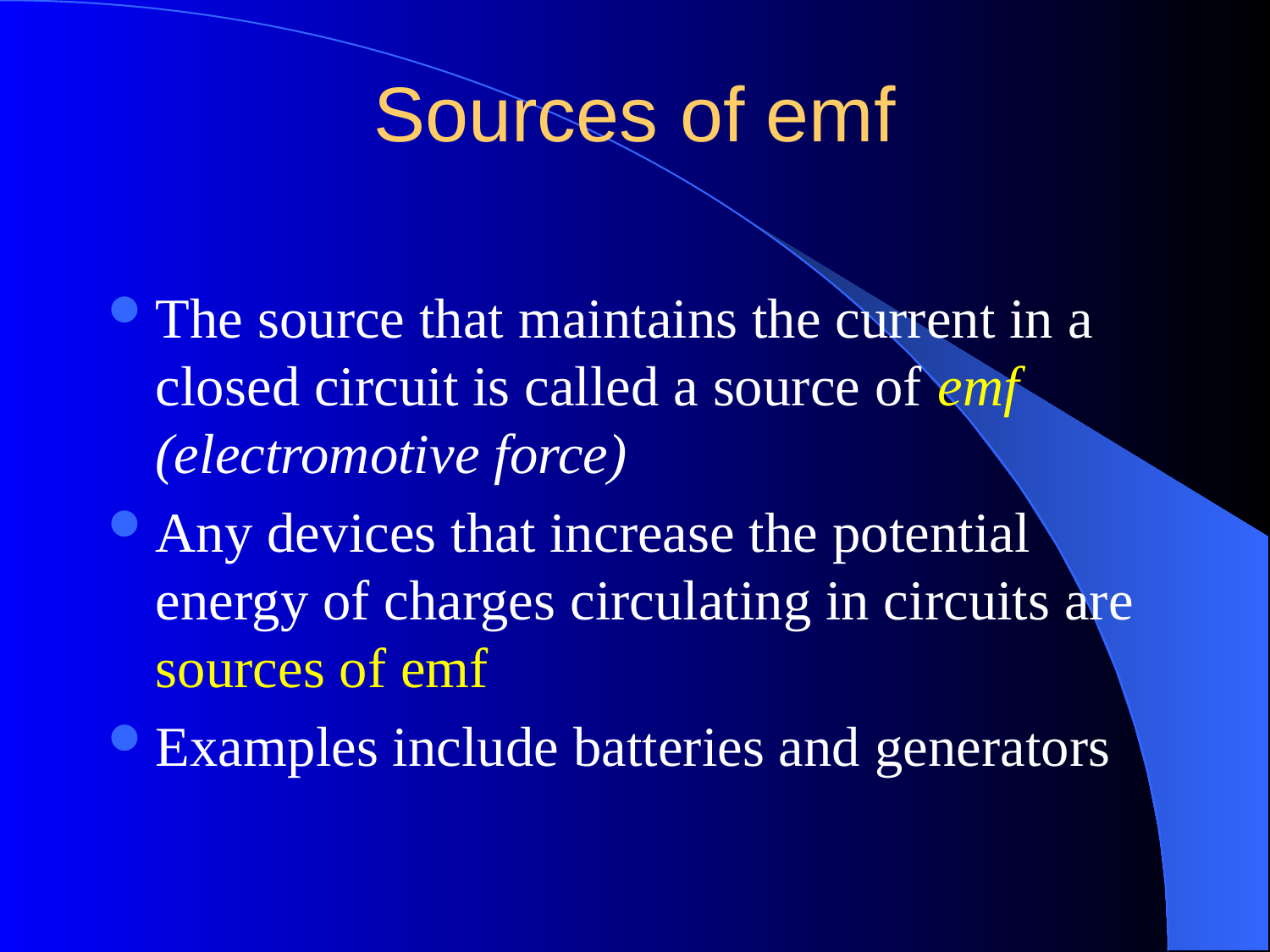

# Sources of emf
The source that maintains the current in a closed circuit is called a source of emf (electromotive force)
Any devices that increase the potential energy of charges circulating in circuits are sources of emf
Examples include batteries and generators